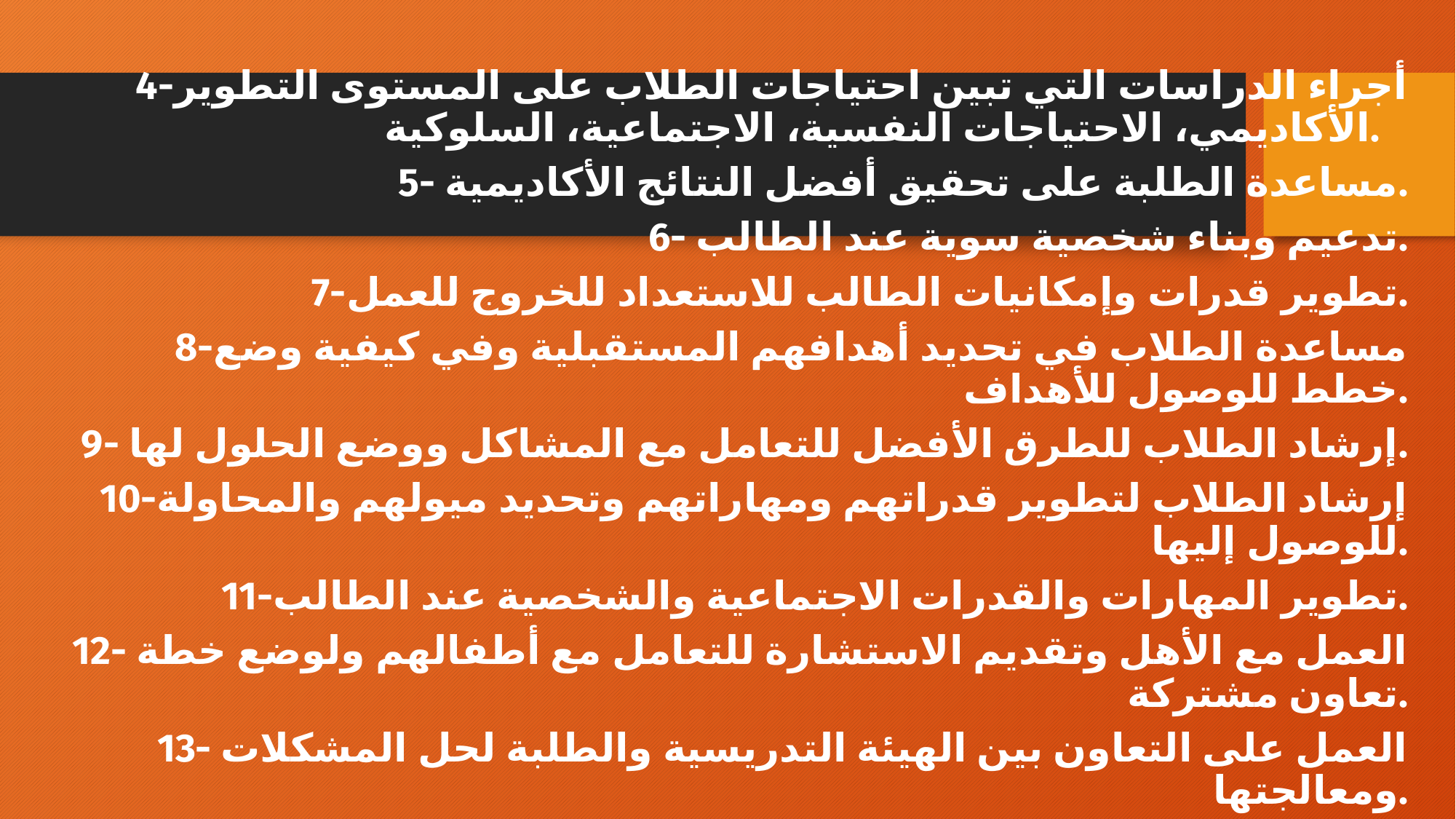

4-أجراء الدراسات التي تبين احتياجات الطلاب على المستوى التطوير الأكاديمي، الاحتياجات النفسية، الاجتماعية، السلوكية.
5- مساعدة الطلبة على تحقيق أفضل النتائج الأكاديمية.
6- تدعيم وبناء شخصية سوية عند الطالب.
7-تطوير قدرات وإمكانيات الطالب للاستعداد للخروج للعمل.
8-مساعدة الطلاب في تحديد أهدافهم المستقبلية وفي كيفية وضع خطط للوصول للأهداف.
9- إرشاد الطلاب للطرق الأفضل للتعامل مع المشاكل ووضع الحلول لها.
10-إرشاد الطلاب لتطوير قدراتهم ومهاراتهم وتحديد ميولهم والمحاولة للوصول إليها.
11-تطوير المهارات والقدرات الاجتماعية والشخصية عند الطالب.
12- العمل مع الأهل وتقديم الاستشارة للتعامل مع أطفالهم ولوضع خطة تعاون مشتركة.
13- العمل على التعاون بين الهيئة التدريسية والطلبة لحل المشكلات ومعالجتها.